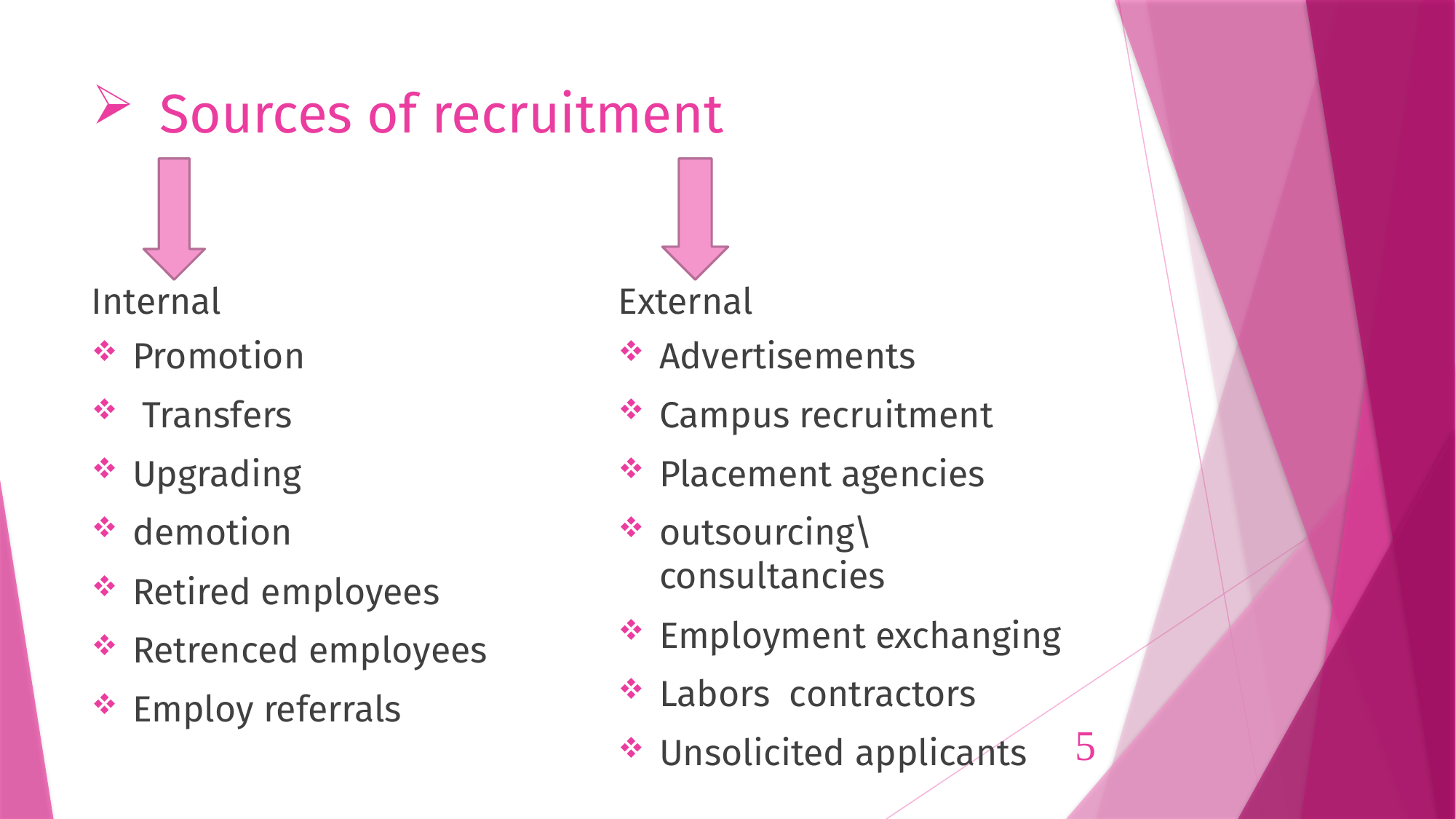

# Sources of recruitment

Internal
External
Promotion
 Transfers
Upgrading
demotion
Retired employees
Retrenced employees
Employ referrals

Advertisements
Campus recruitment
Placement agencies
outsourcing\consultancies
Employment exchanging
Labors  contractors
Unsolicited applicants

5